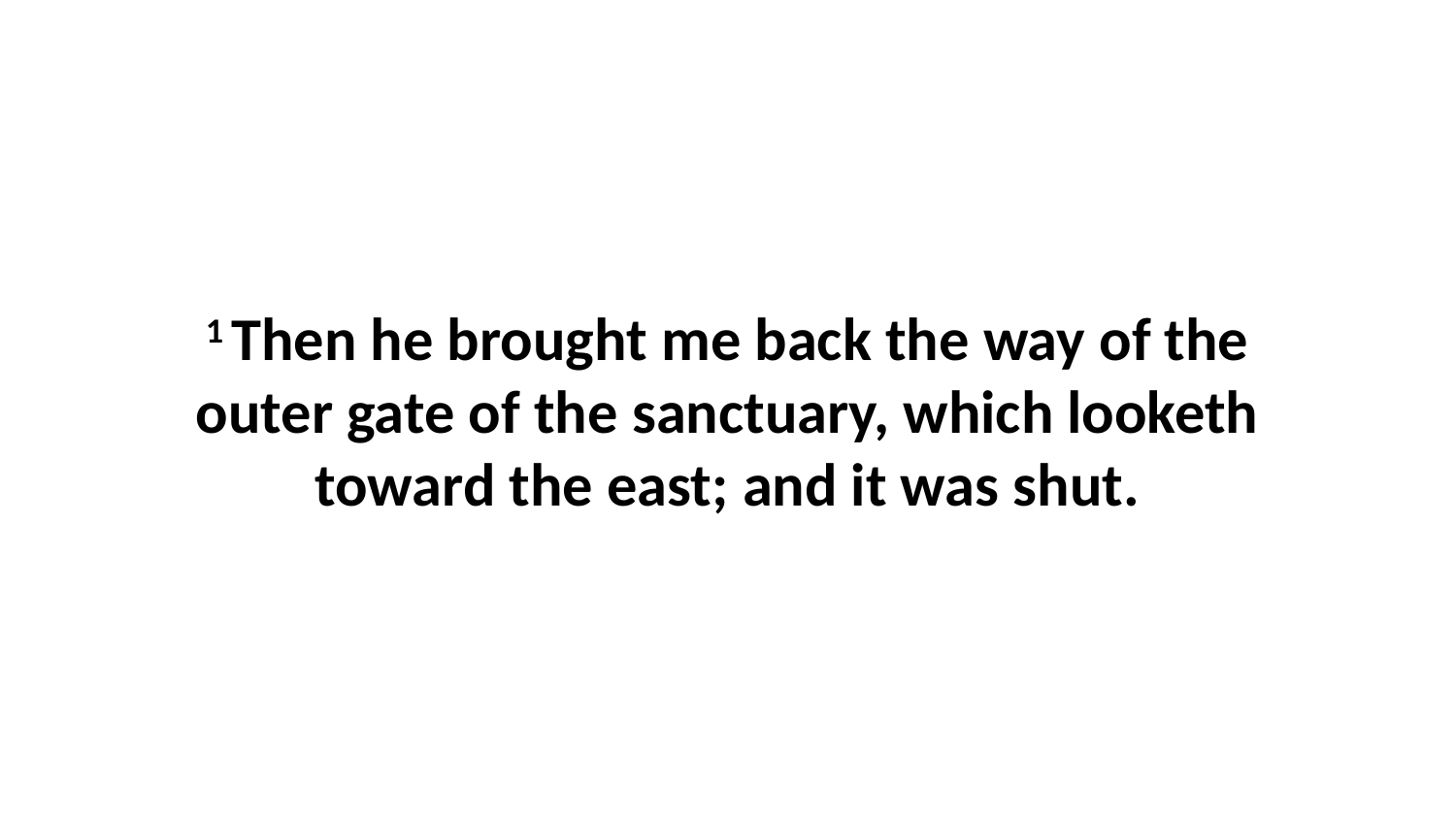

1 Then he brought me back the way of the outer gate of the sanctuary, which looketh toward the east; and it was shut.